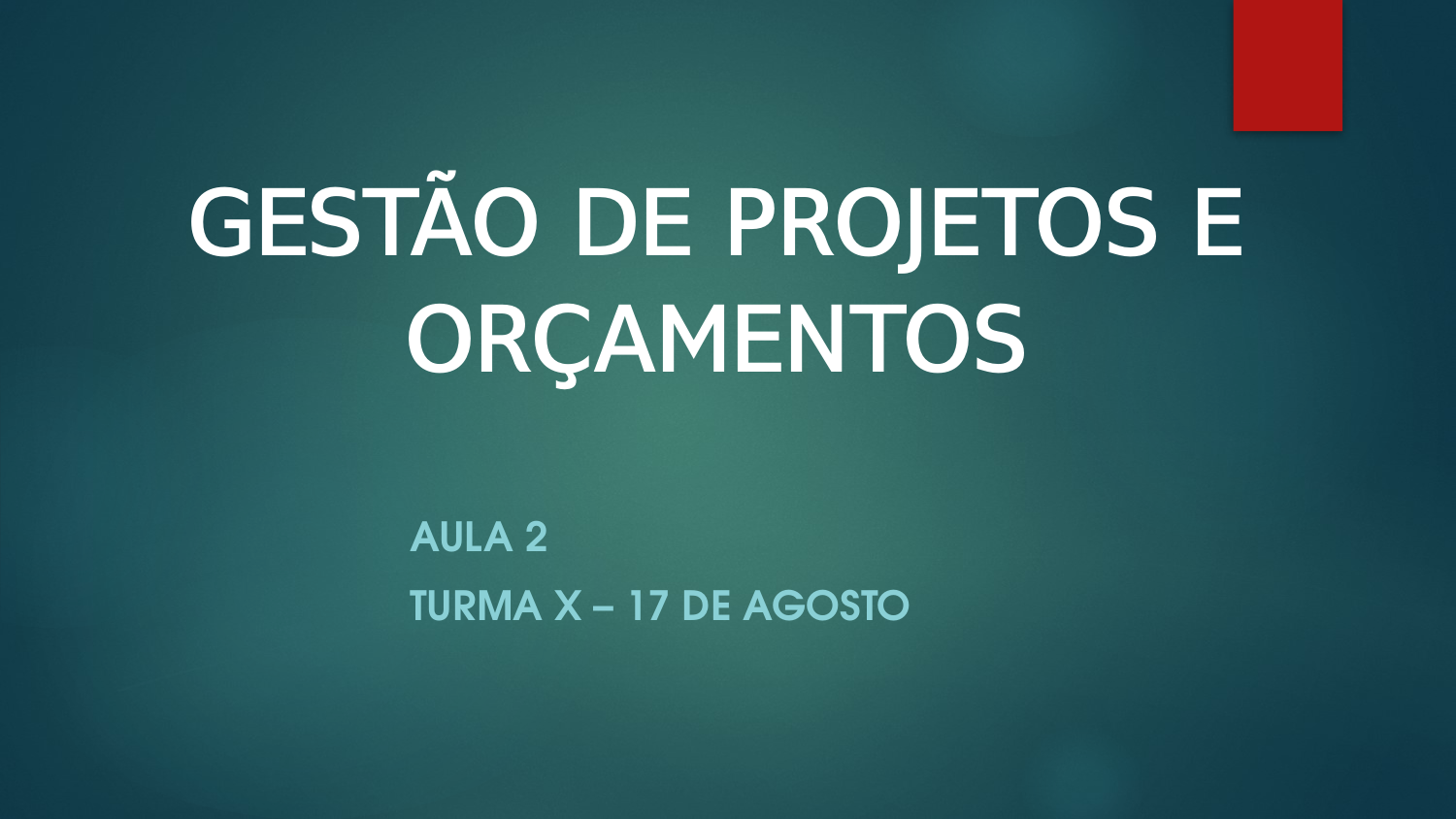

GESTÃO DE PROJETOS E ORÇAMENTOS
AULA 2
TURMA X – 17 DE AGOSTO